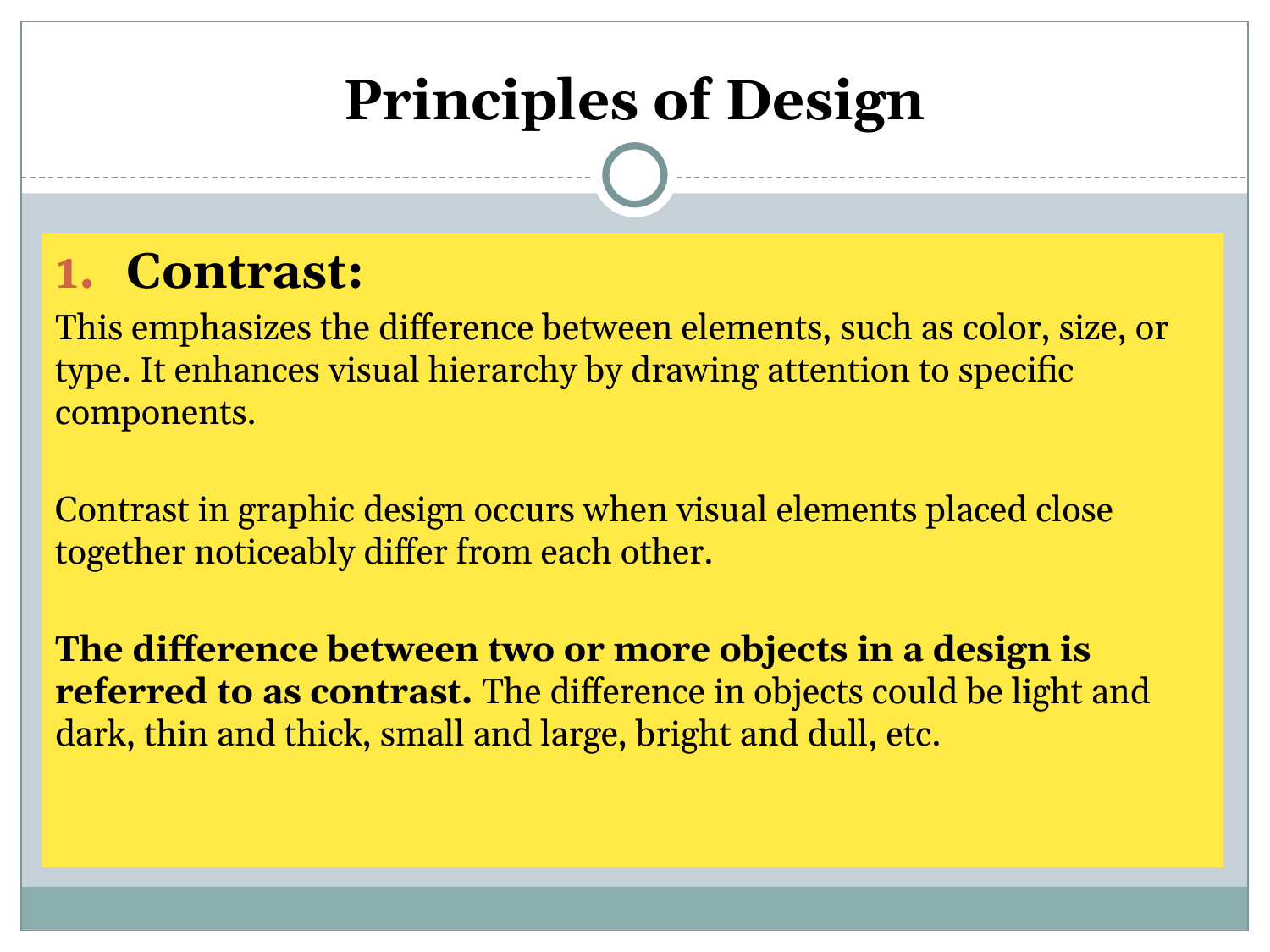

# Principles of Design
Contrast:
This emphasizes the difference between elements, such as color, size, or type. It enhances visual hierarchy by drawing attention to specific components.

Contrast in graphic design occurs when visual elements placed close together noticeably differ from each other.

The difference between two or more objects in a design is referred to as contrast. The difference in objects could be light and dark, thin and thick, small and large, bright and dull, etc.